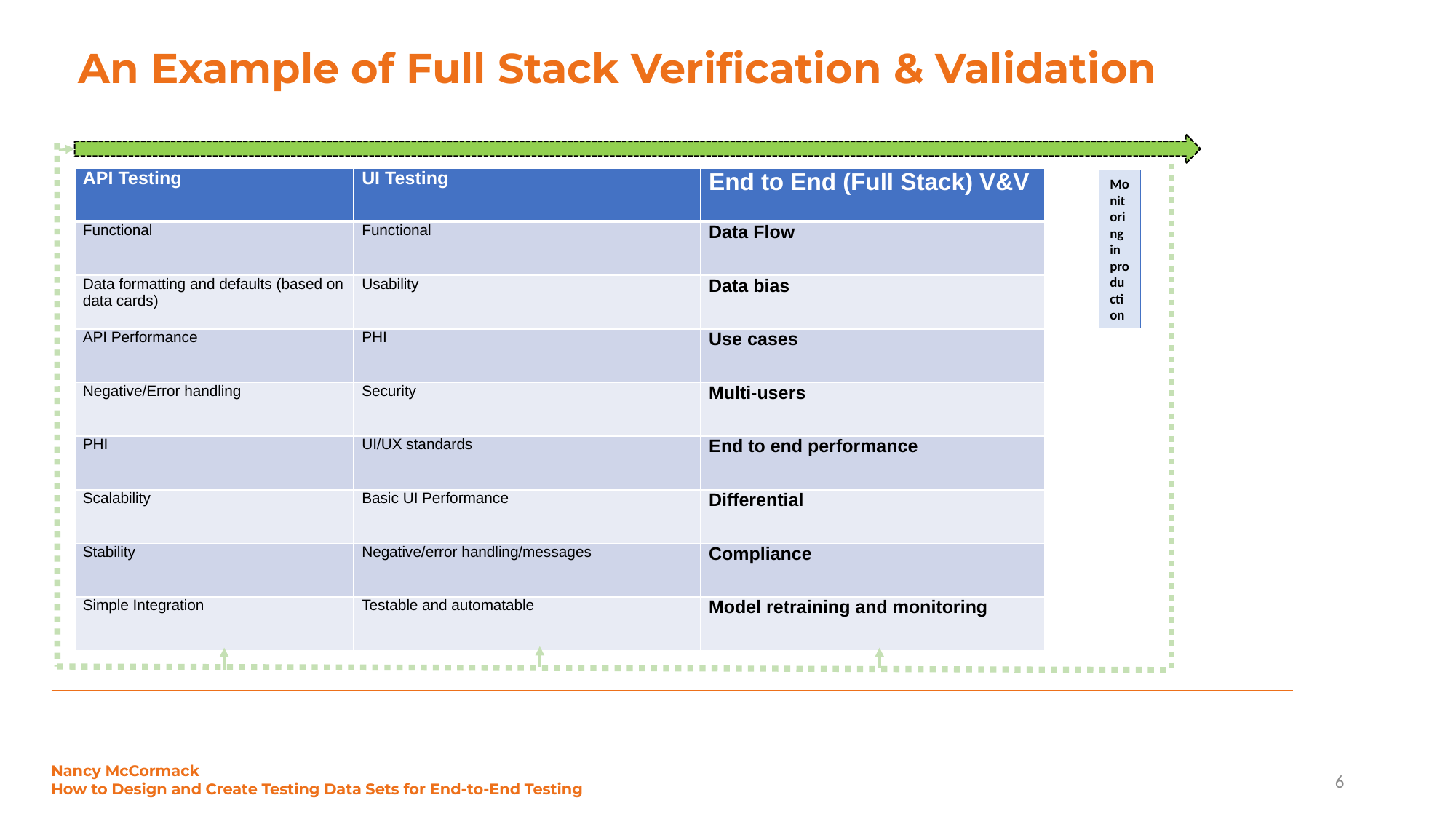

# An Example of Full Stack Verification & Validation

| API Testing | UI Testing | End to End (Full Stack) V&V |
| --- | --- | --- |
| Functional | Functional | Data Flow |
| Data formatting and defaults (based on data cards) | Usability | Data bias |
| API Performance | PHI | Use cases |
| Negative/Error handling | Security | Multi-users |
| PHI | UI/UX standards | End to end performance |
| Scalability | Basic UI Performance | Differential |
| Stability | Negative/error handling/messages | Compliance |
| Simple Integration | Testable and automatable | Model retraining and monitoring |
Monitoring in production
Nancy McCormack
How to Design and Create Testing Data Sets for End-to-End Testing
6